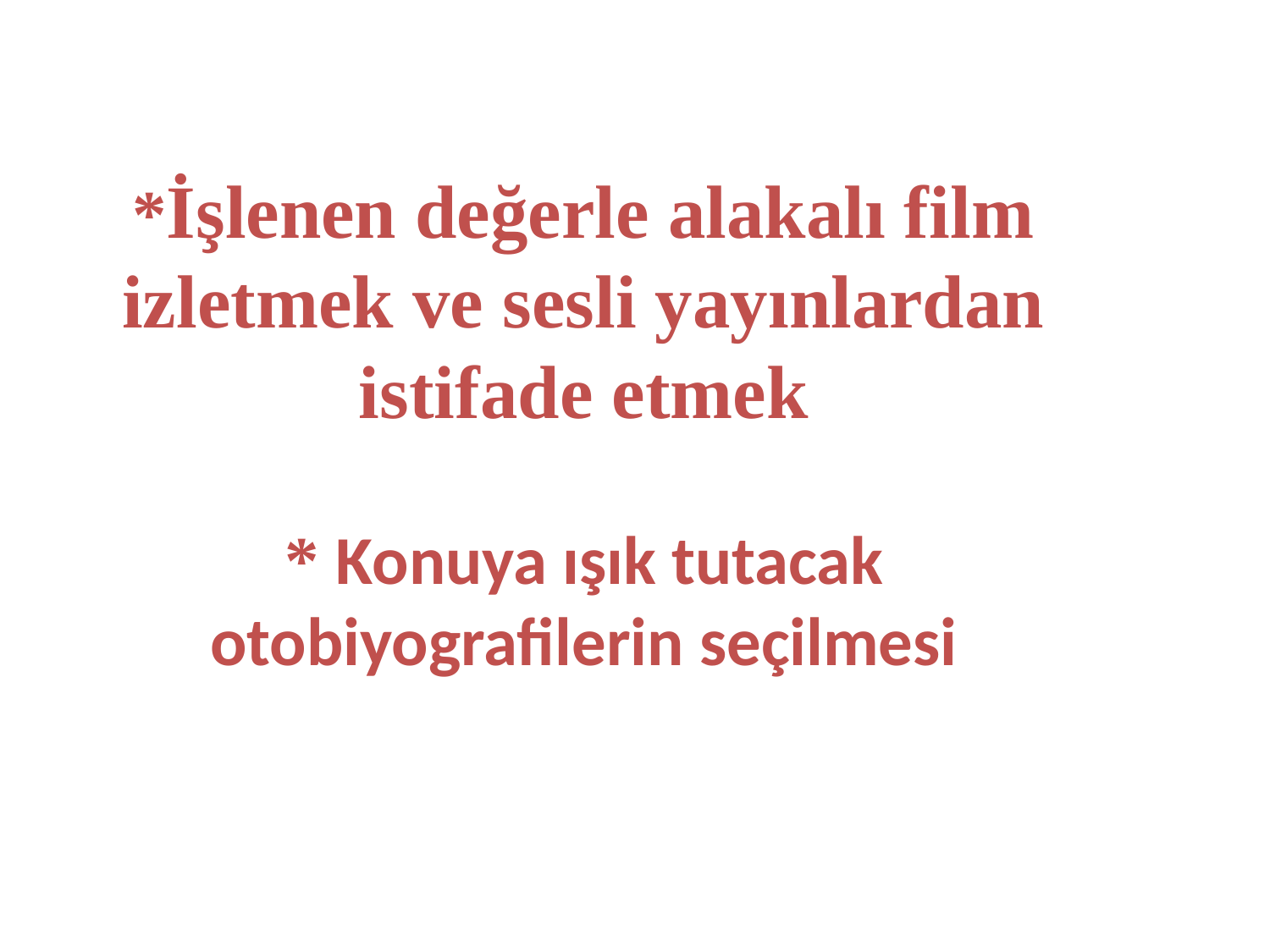

# *İşlenen değerle alakalı film izletmek ve sesli yayınlardan istifade etmek * Konuya ışık tutacak otobiyografilerin seçilmesi